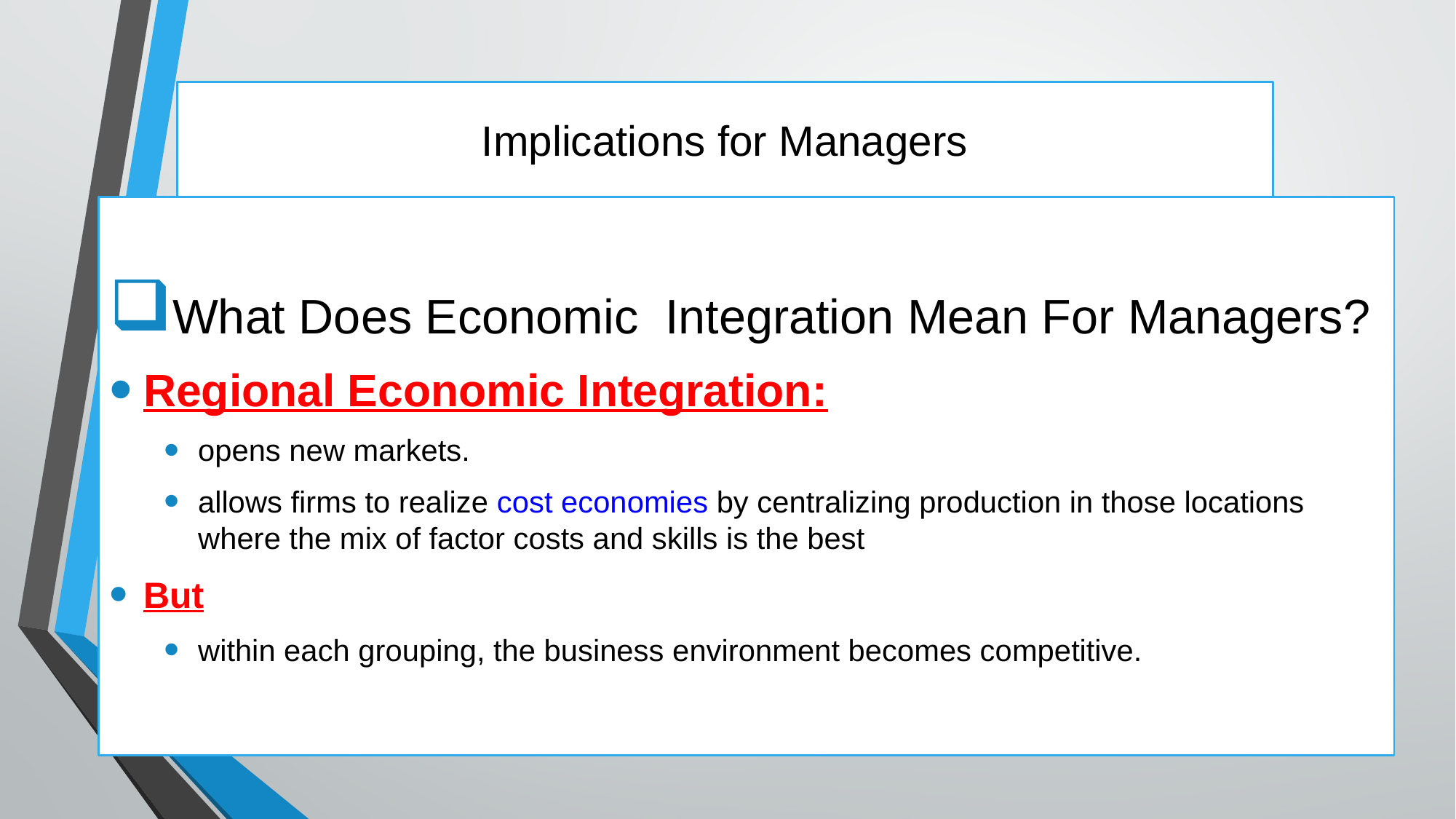

# Implications for Managers
What Does Economic  Integration Mean For Managers?
Regional Economic Integration:
opens new markets.
allows firms to realize cost economies by centralizing production in those locations where the mix of factor costs and skills is the best
But
within each grouping, the business environment becomes competitive.